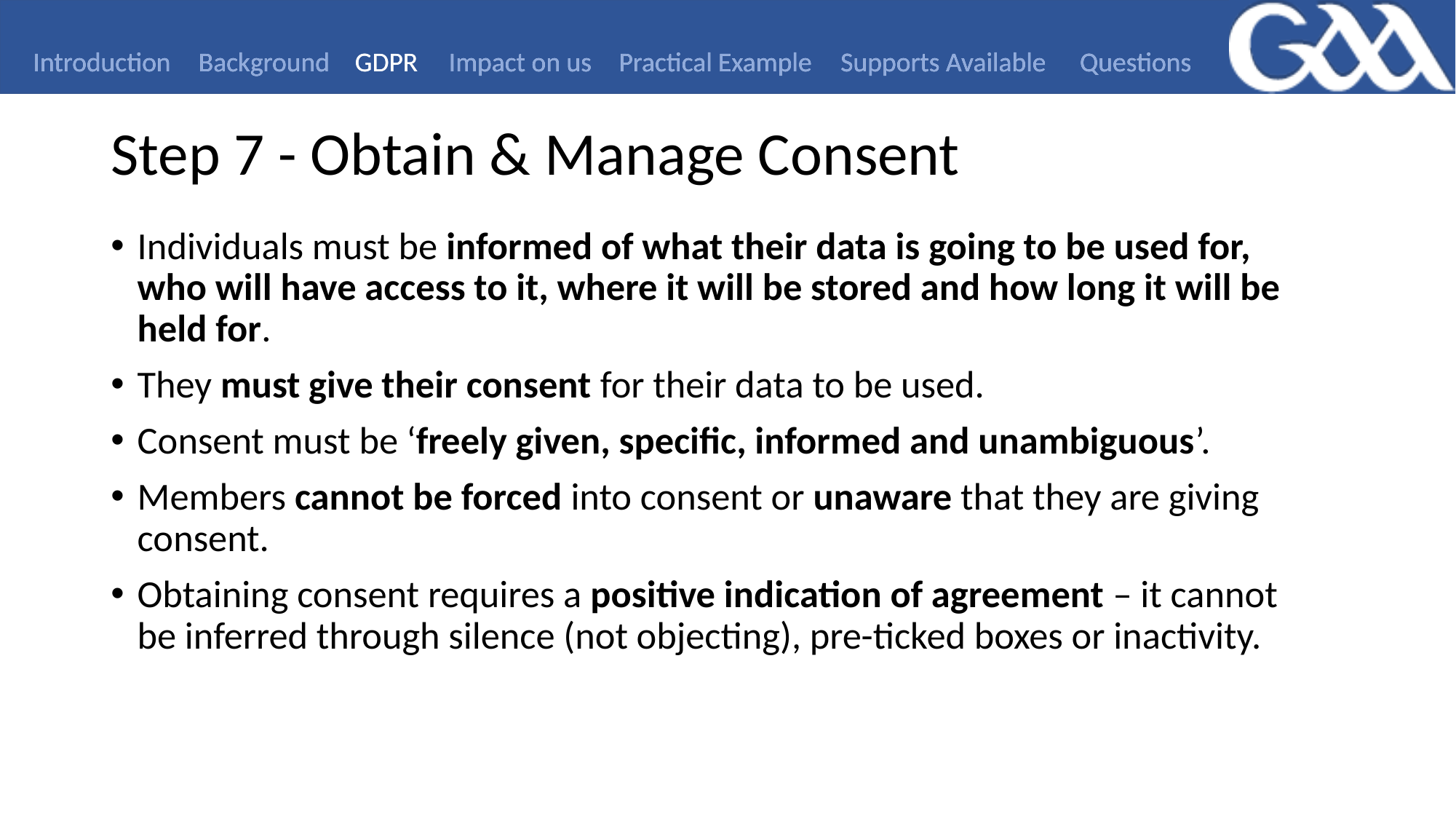

Introduction
Background
GDPR
Impact on us
Practical Example
Supports Available
Questions
# Step 7 - Obtain & Manage Consent
Individuals must be informed of what their data is going to be used for, who will have access to it, where it will be stored and how long it will be held for.
They must give their consent for their data to be used.
Consent must be ‘freely given, specific, informed and unambiguous’.
Members cannot be forced into consent or unaware that they are giving consent.
Obtaining consent requires a positive indication of agreement – it cannot be inferred through silence (not objecting), pre-ticked boxes or inactivity.